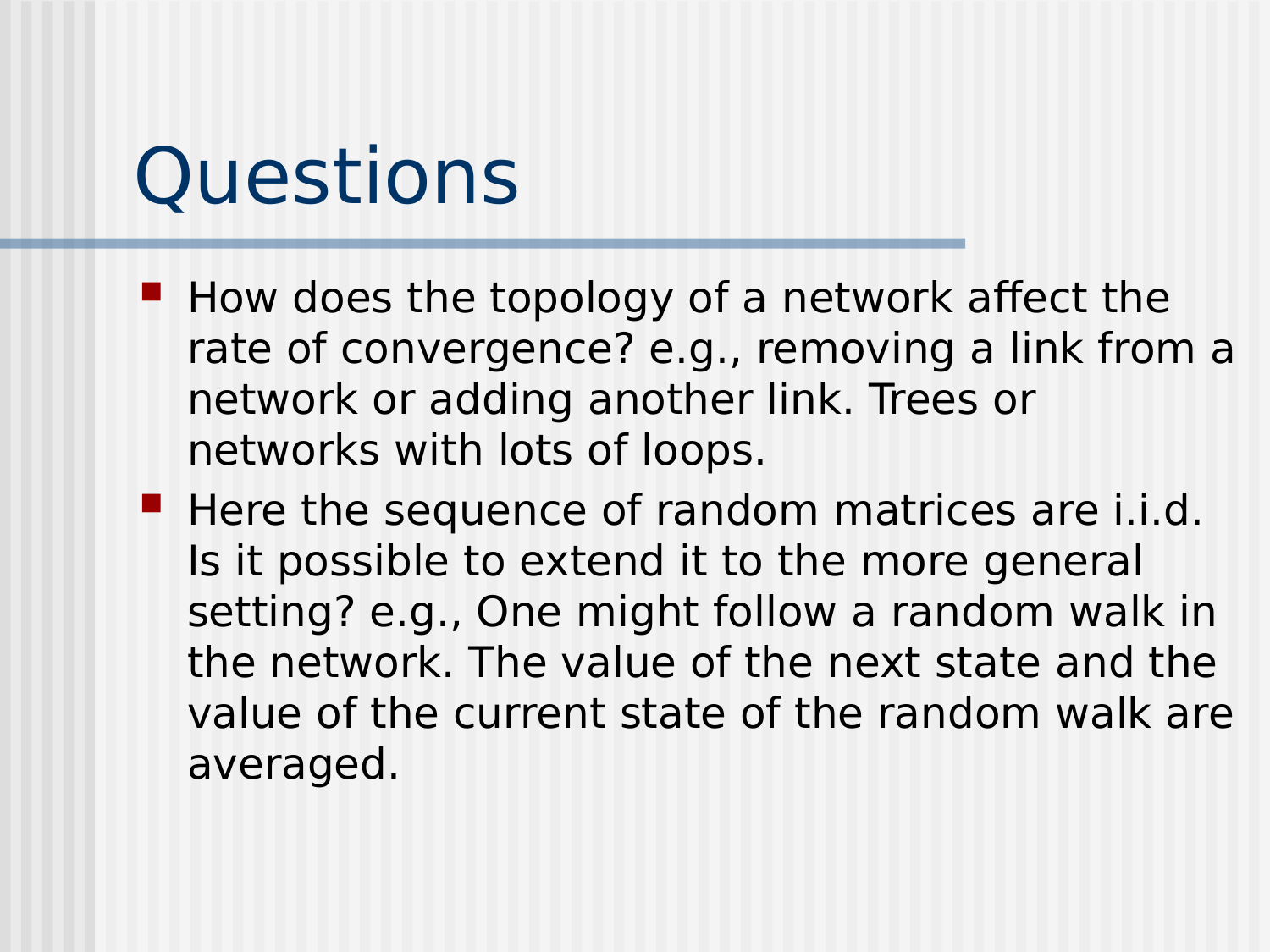

# Questions
How does the topology of a network affect the rate of convergence? e.g., removing a link from a network or adding another link. Trees or networks with lots of loops.
Here the sequence of random matrices are i.i.d. Is it possible to extend it to the more general setting? e.g., One might follow a random walk in the network. The value of the next state and the value of the current state of the random walk are averaged.